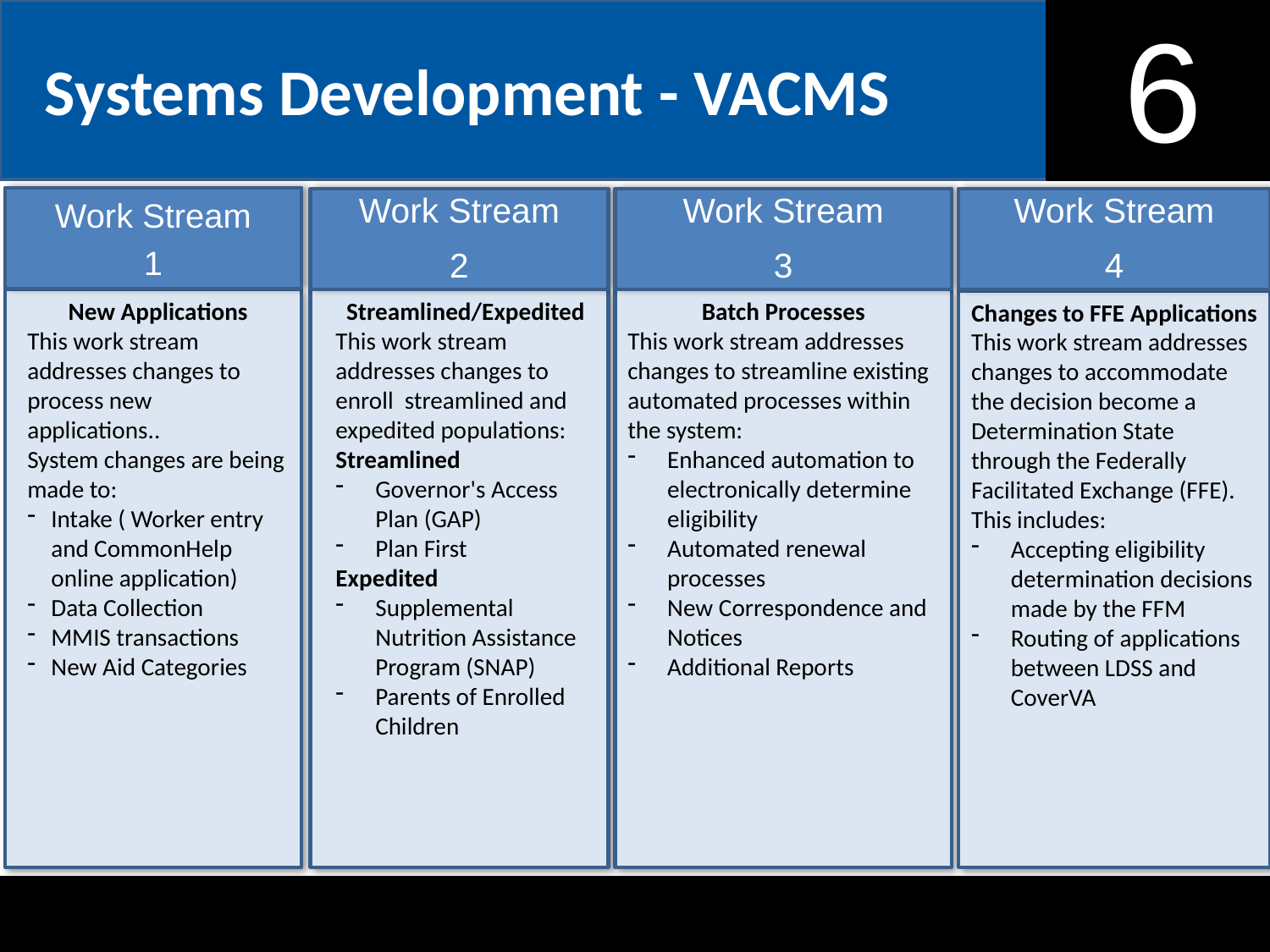

Systems Development - VACMS

Work Stream
1
Work Stream
2
Work Stream
3
Work Stream
4
Batch Processes
This work stream addresses changes to streamline existing automated processes within the system:
Enhanced automation to electronically determine eligibility
Automated renewal processes
New Correspondence and Notices
Additional Reports
New Applications
This work stream addresses changes to process new applications..
System changes are being made to:
Intake ( Worker entry and CommonHelp online application)
Data Collection
MMIS transactions
New Aid Categories

Streamlined/Expedited
This work stream addresses changes to enroll  streamlined and expedited populations:
Streamlined
Governor's Access Plan (GAP)
Plan First
Expedited
Supplemental Nutrition Assistance Program (SNAP)
Parents of Enrolled Children

Changes to FFE Applications
This work stream addresses changes to accommodate the decision become a Determination State  through the Federally Facilitated Exchange (FFE).  This includes:
Accepting eligibility determination decisions made by the FFM
Routing of applications between LDSS and CoverVA